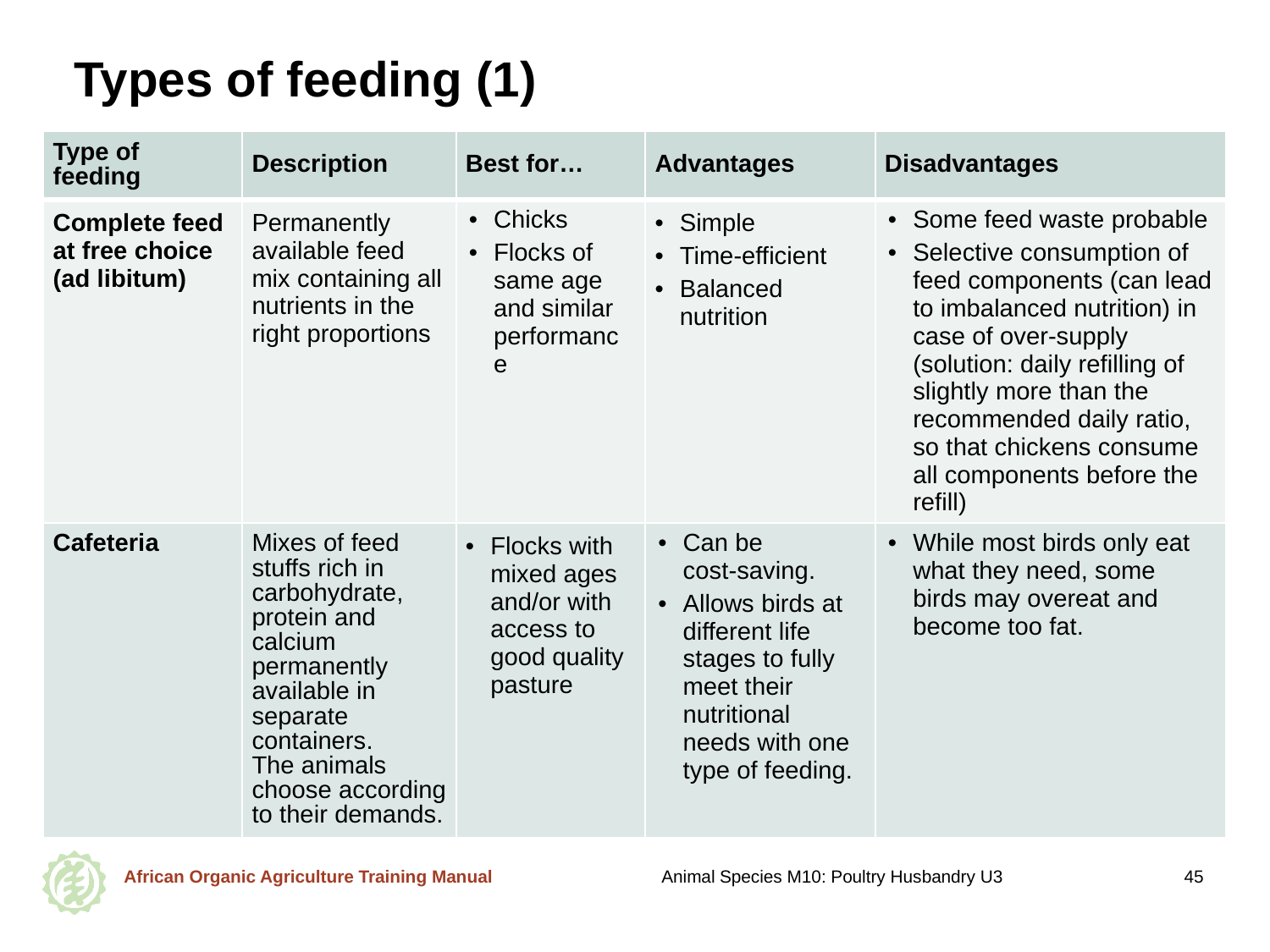

# Types of feeding (1)
| Type of feeding | Description | Best for… | Advantages | Disadvantages |
| --- | --- | --- | --- | --- |
| Complete feed at free choice (ad libitum) | Permanently available feed mix containing all nutrients in the right proportions | Chicks Flocks of same age and similar performance | Simple Time-efficient Balanced nutrition | Some feed waste probable Selective consumption of feed components (can lead to imbalanced nutrition) in case of over-supply (solution: daily refilling of slightly more than the recommended daily ratio, so that chickens consume all components before the refill) |
| Cafeteria | Mixes of feed stuffs rich in carbohydrate, protein and calcium permanently available in separate containers. The animals choose according to their demands. | Flocks with mixed ages and/or with access to good quality pasture | Can be cost-saving. Allows birds at different life stages to fully meet their nutritional needs with one type of feeding. | While most birds only eat what they need, some birds may overeat and become too fat. |